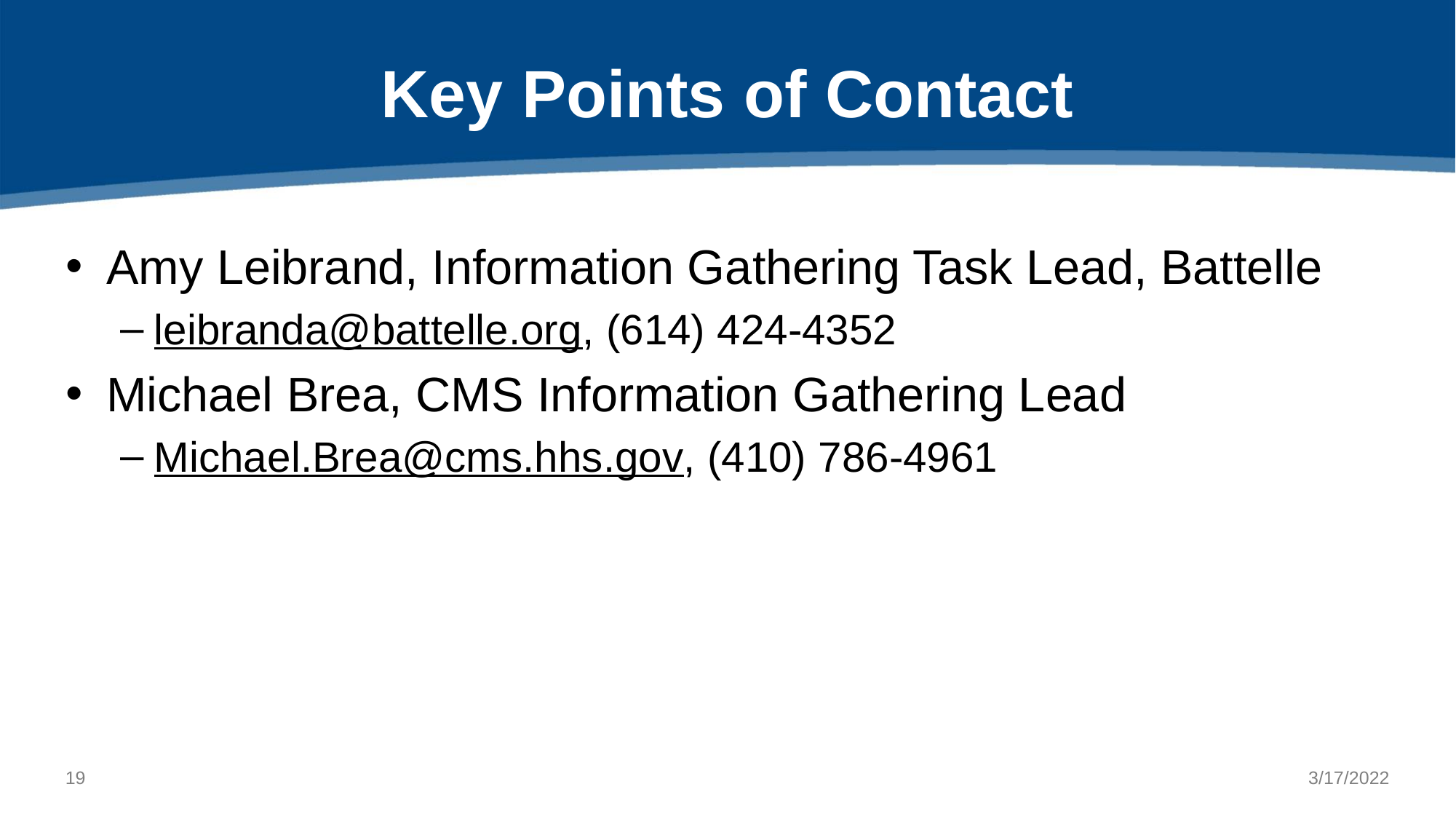

# Key Points of Contact
Amy Leibrand, Information Gathering Task Lead, Battelle
leibranda@battelle.org, (614) 424-4352
Michael Brea, CMS Information Gathering Lead
Michael.Brea@cms.hhs.gov, (410) 786-4961
19
3/17/2022